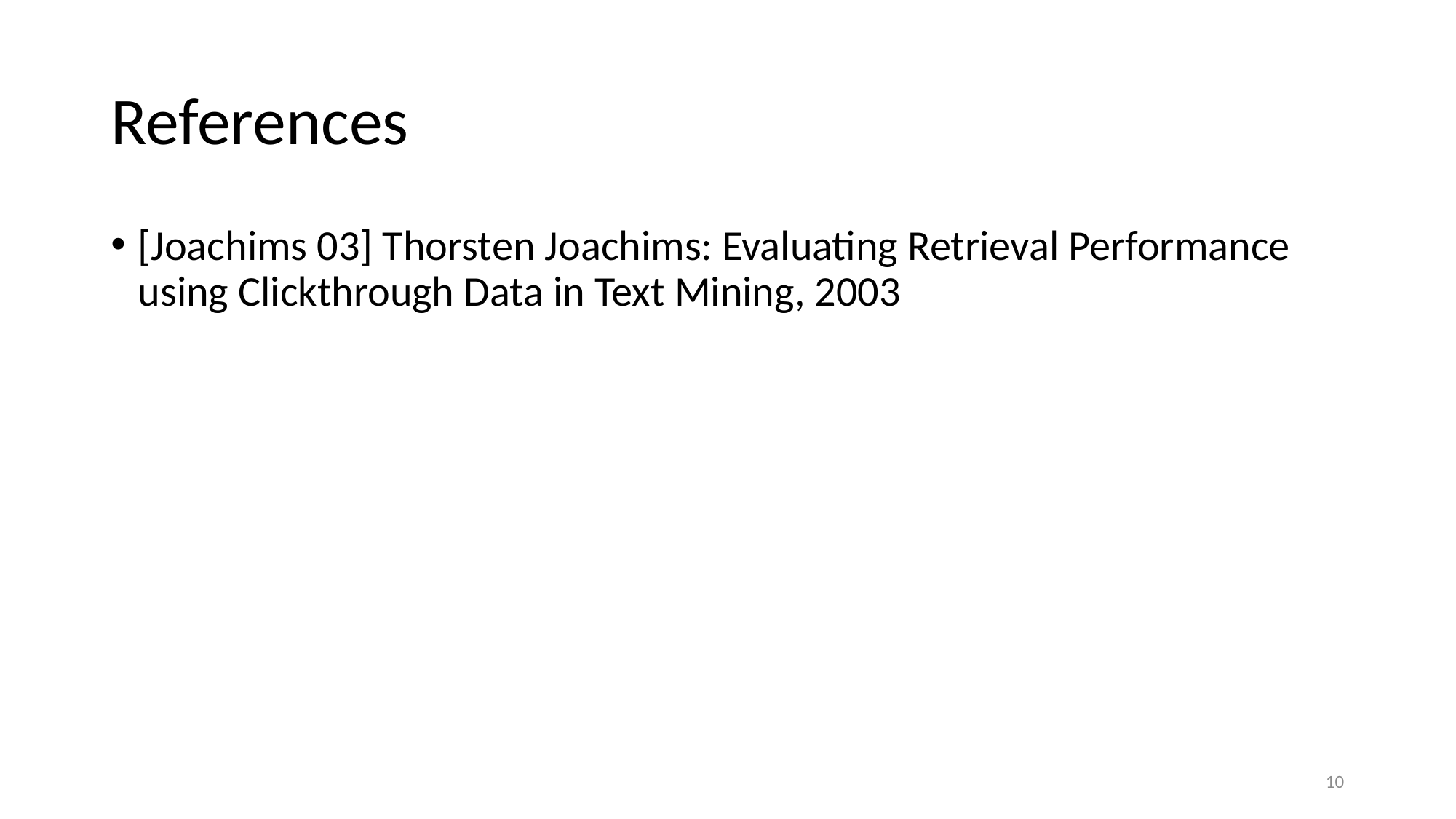

# References
[Joachims 03] Thorsten Joachims: Evaluating Retrieval Performance using Clickthrough Data in Text Mining, 2003
10